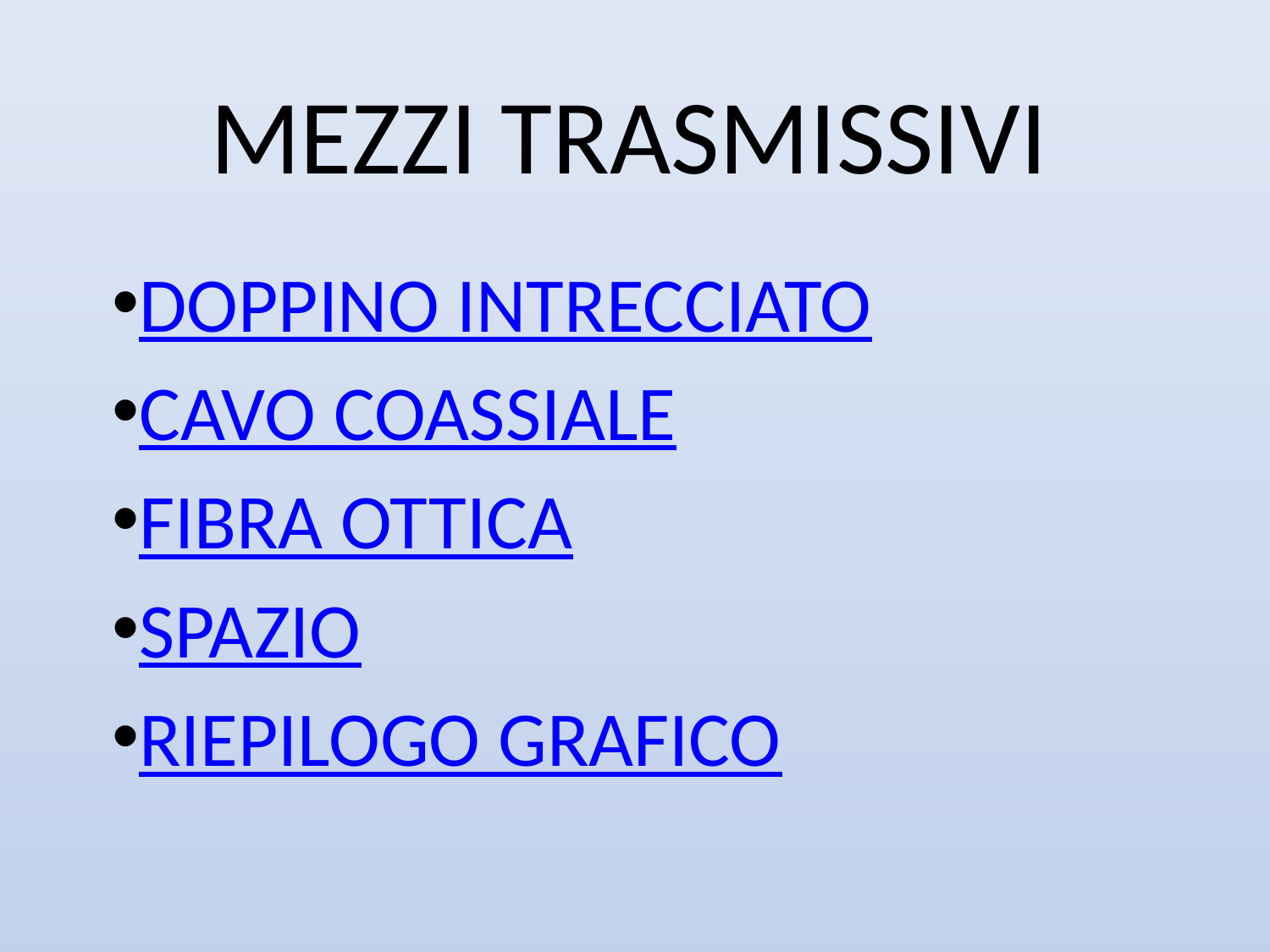

# MEZZI TRASMISSIVI
DOPPINO INTRECCIATO
CAVO COASSIALE
FIBRA OTTICA
SPAZIO
RIEPILOGO GRAFICO